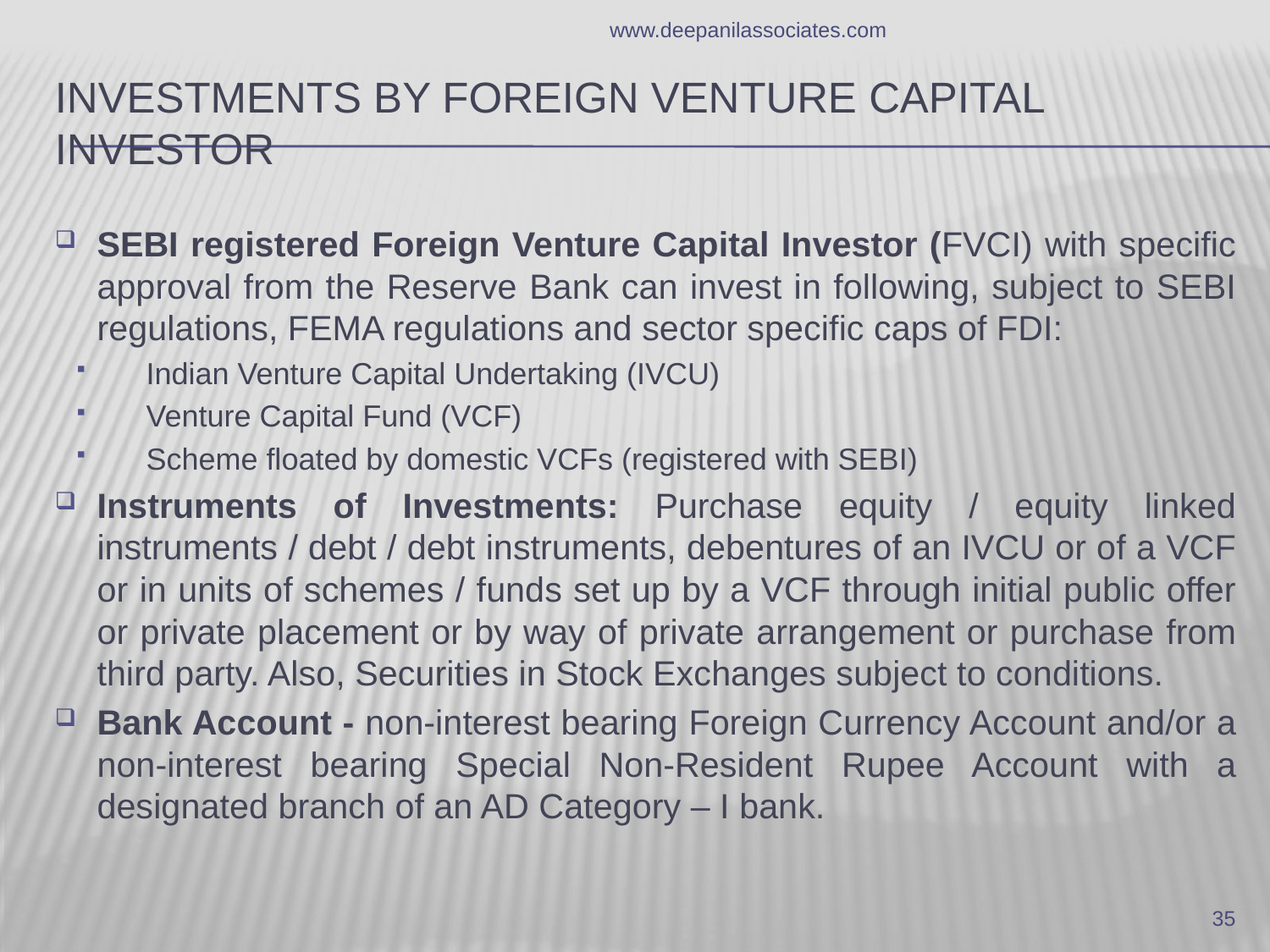

www.deepanilassociates.com
# Investments by Foreign Venture Capital Investor
SEBI registered Foreign Venture Capital Investor (FVCI) with specific approval from the Reserve Bank can invest in following, subject to SEBI regulations, FEMA regulations and sector specific caps of FDI:
Indian Venture Capital Undertaking (IVCU)
Venture Capital Fund (VCF)
Scheme floated by domestic VCFs (registered with SEBI)
Instruments of Investments: Purchase equity / equity linked instruments / debt / debt instruments, debentures of an IVCU or of a VCF or in units of schemes / funds set up by a VCF through initial public offer or private placement or by way of private arrangement or purchase from third party. Also, Securities in Stock Exchanges subject to conditions.
Bank Account - non-interest bearing Foreign Currency Account and/or a non-interest bearing Special Non-Resident Rupee Account with a designated branch of an AD Category – I bank.
35